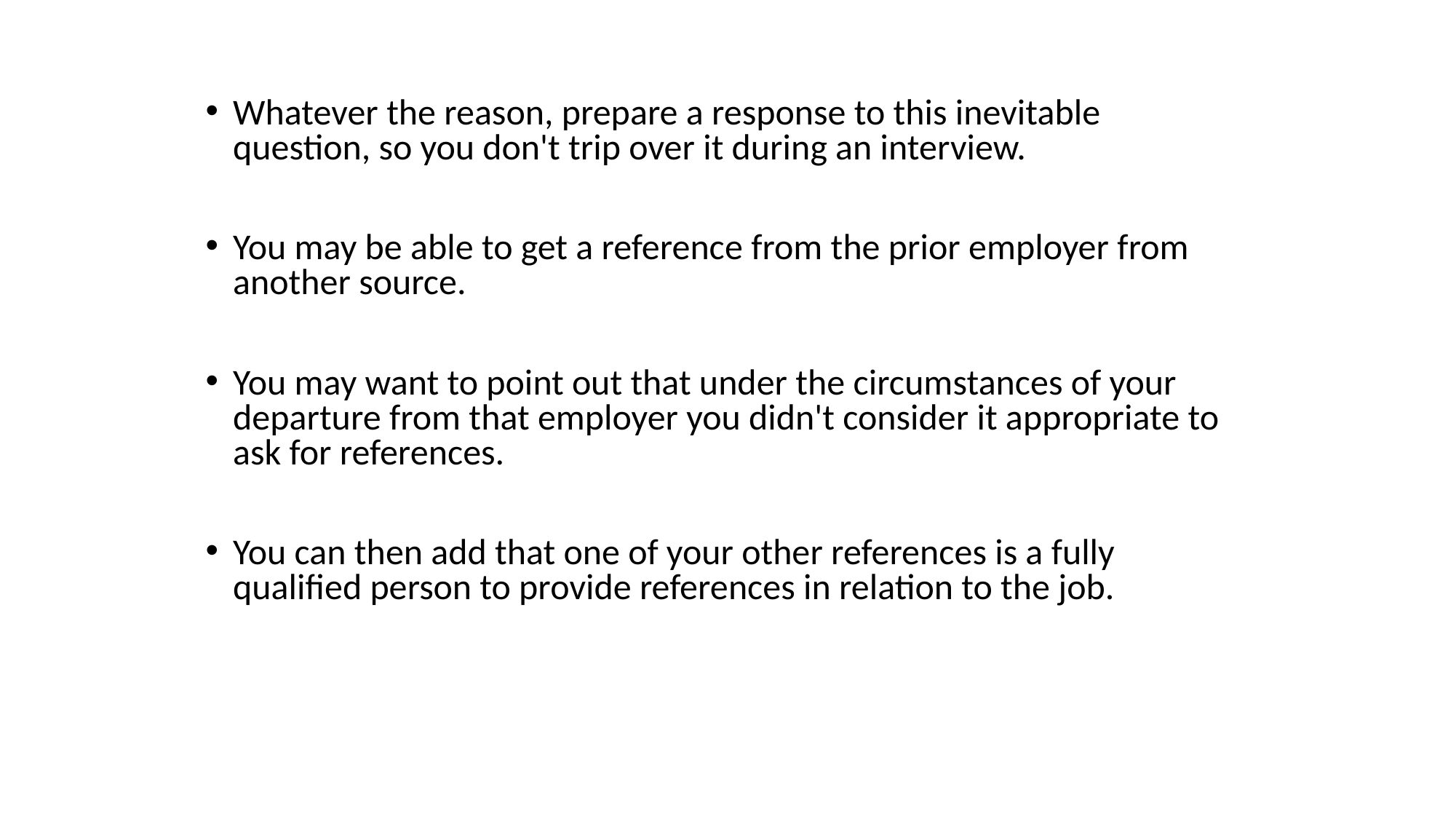

Whatever the reason, prepare a response to this inevitable question, so you don't trip over it during an interview.

You may be able to get a reference from the prior employer from another source.

You may want to point out that under the circumstances of your departure from that employer you didn't consider it appropriate to ask for references.

You can then add that one of your other references is a fully qualified person to provide references in relation to the job.